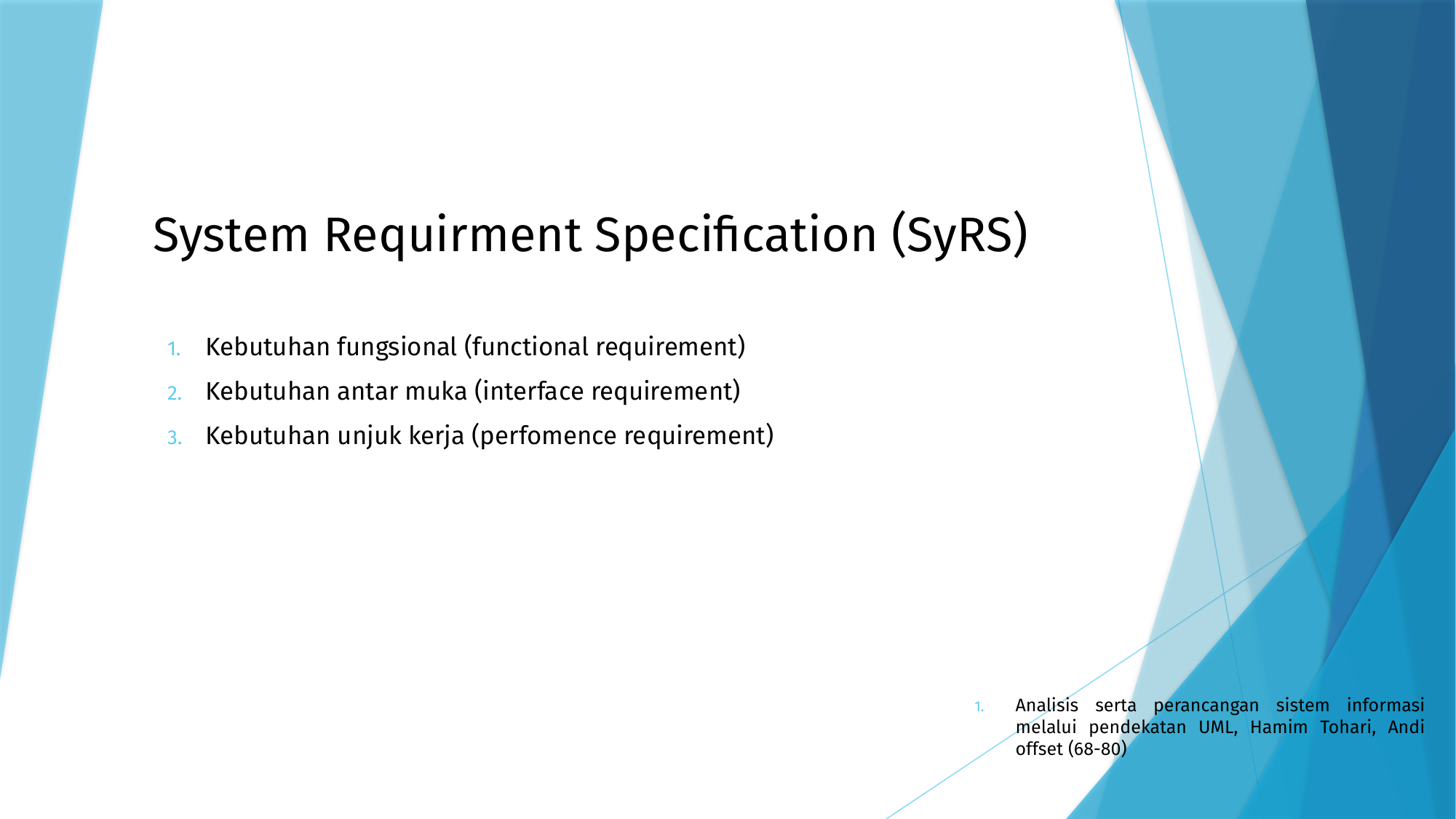

# System Requirment Specification (SyRS)
Kebutuhan fungsional (functional requirement)
Kebutuhan antar muka (interface requirement)
Kebutuhan unjuk kerja (perfomence requirement)
Analisis serta perancangan sistem informasi melalui pendekatan UML, Hamim Tohari, Andi offset (68-80)